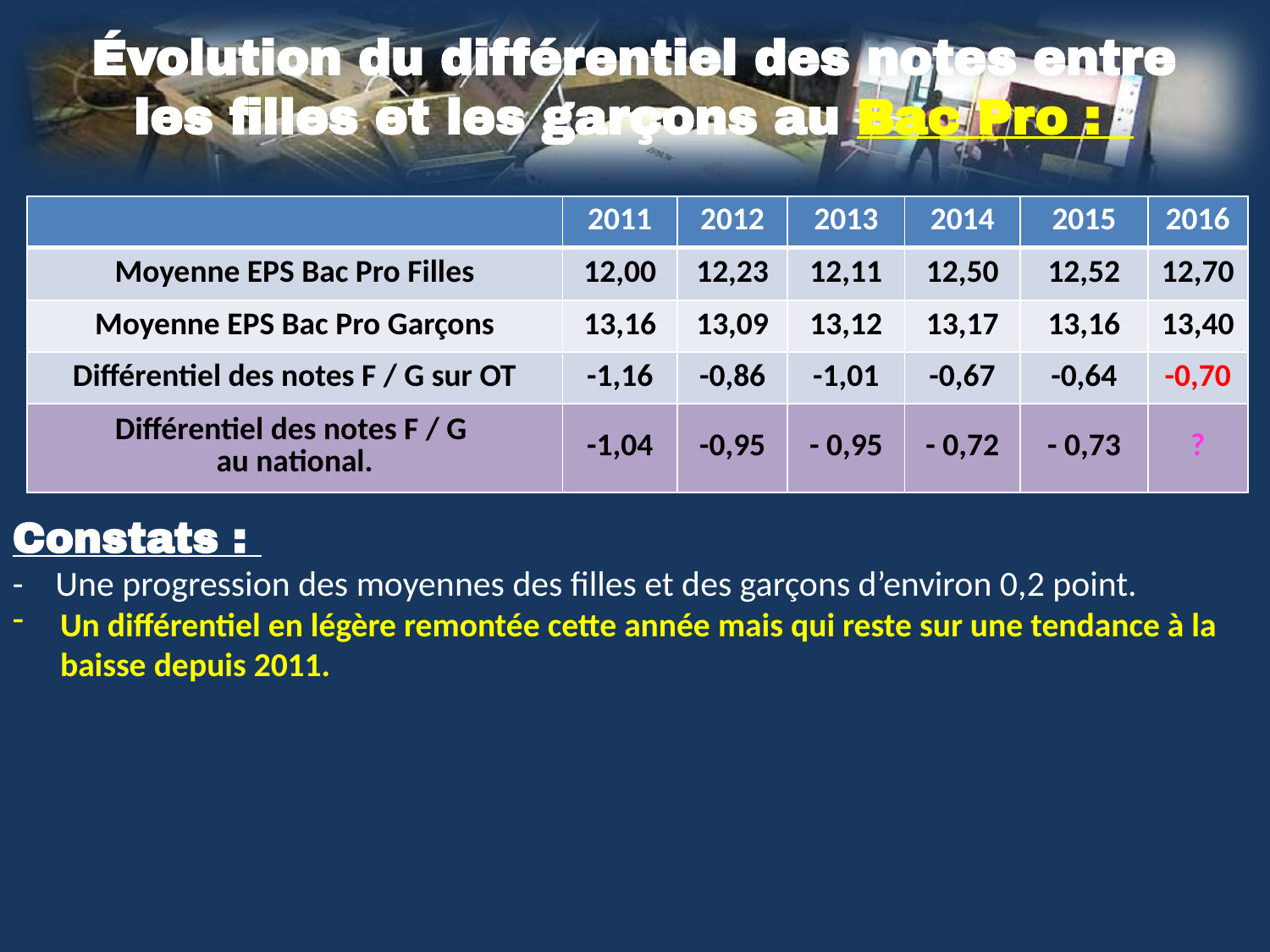

Évolution du différentiel des notes entre les filles et les garçons au Bac Pro :
|  | 2011 | 2012 | 2013 | 2014 | 2015 | 2016 |
| --- | --- | --- | --- | --- | --- | --- |
| Moyenne EPS Bac Pro Filles | 12,00 | 12,23 | 12,11 | 12,50 | 12,52 | 12,70 |
| Moyenne EPS Bac Pro Garçons | 13,16 | 13,09 | 13,12 | 13,17 | 13,16 | 13,40 |
| Différentiel des notes F / G sur OT | -1,16 | -0,86 | -1,01 | -0,67 | -0,64 | -0,70 |
| Différentiel des notes F / G au national. | -1,04 | -0,95 | - 0,95 | - 0,72 | - 0,73 | ? |
Constats :
-    Une progression des moyennes des filles et des garçons d’environ 0,2 point.
Un différentiel en légère remontée cette année mais qui reste sur une tendance à la baisse depuis 2011.